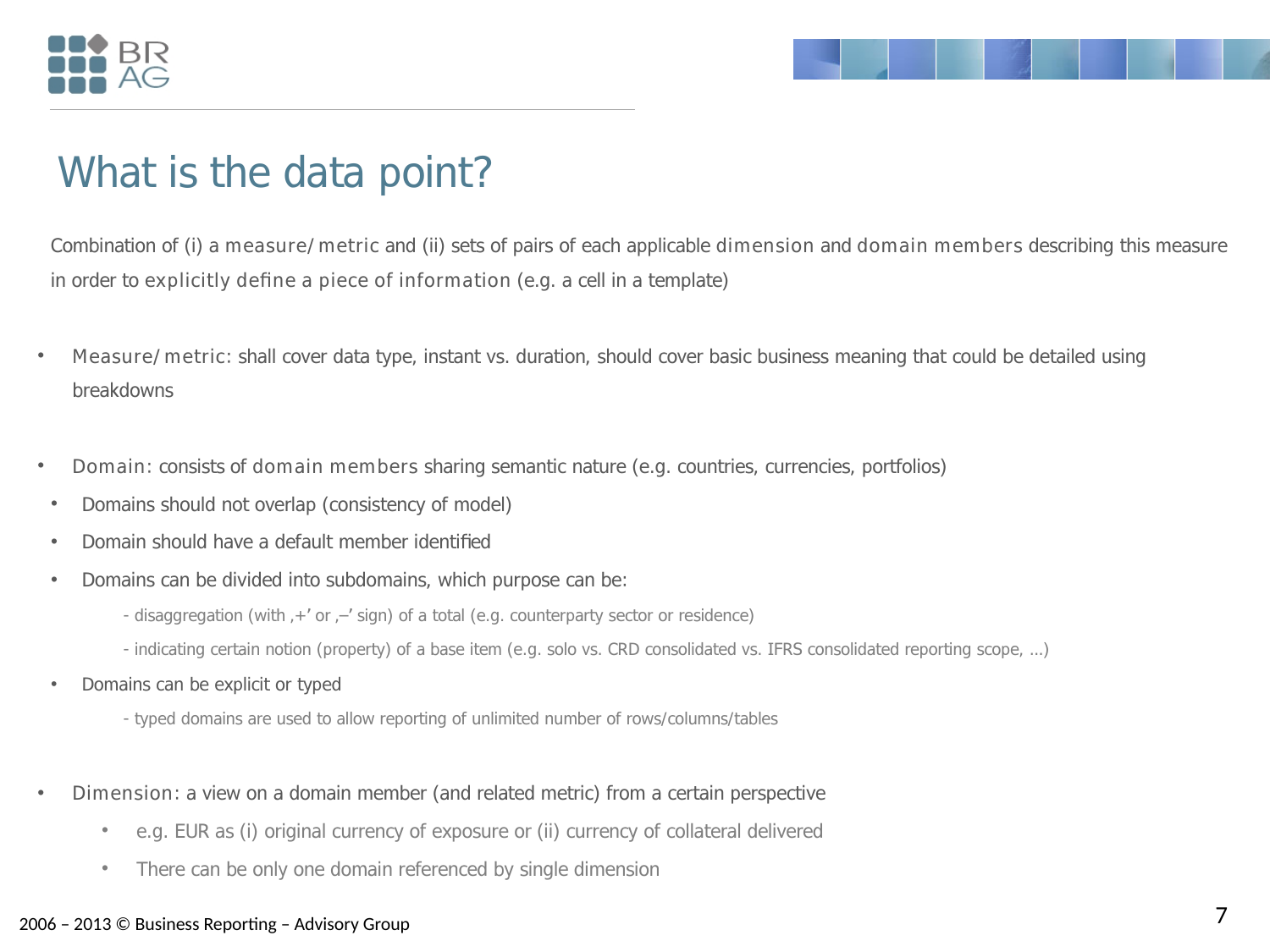

# What is the data point?
Combination of (i) a measure/metric and (ii) sets of pairs of each applicable dimension and domain members describing this measure in order to explicitly define a piece of information (e.g. a cell in a template)

Measure/metric: shall cover data type, instant vs. duration, should cover basic business meaning that could be detailed using breakdowns

Domain: consists of domain members sharing semantic nature (e.g. countries, currencies, portfolios)
Domains should not overlap (consistency of model)
Domain should have a default member identified
Domains can be divided into subdomains, which purpose can be:
- disaggregation (with ‚+’ or ‚–’ sign) of a total (e.g. counterparty sector or residence)
- indicating certain notion (property) of a base item (e.g. solo vs. CRD consolidated vs. IFRS consolidated reporting scope, …)
Domains can be explicit or typed
- typed domains are used to allow reporting of unlimited number of rows/columns/tables

Dimension: a view on a domain member (and related metric) from a certain perspective
e.g. EUR as (i) original currency of exposure or (ii) currency of collateral delivered
There can be only one domain referenced by single dimension

7